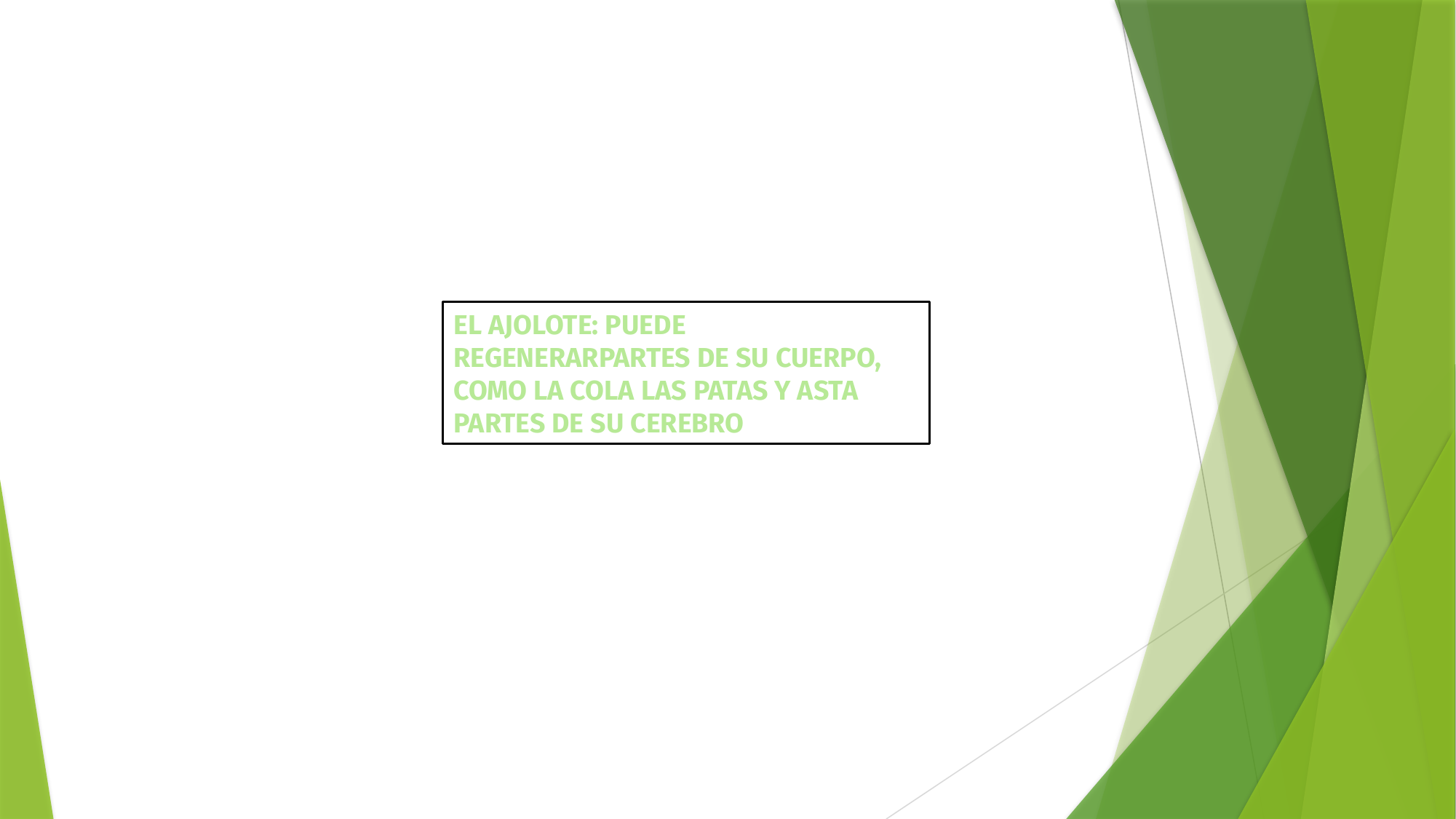

EL AJOLOTE: PUEDE REGENERARPARTES DE SU CUERPO, COMO LA COLA LAS PATAS Y ASTA PARTES DE SU CEREBRO